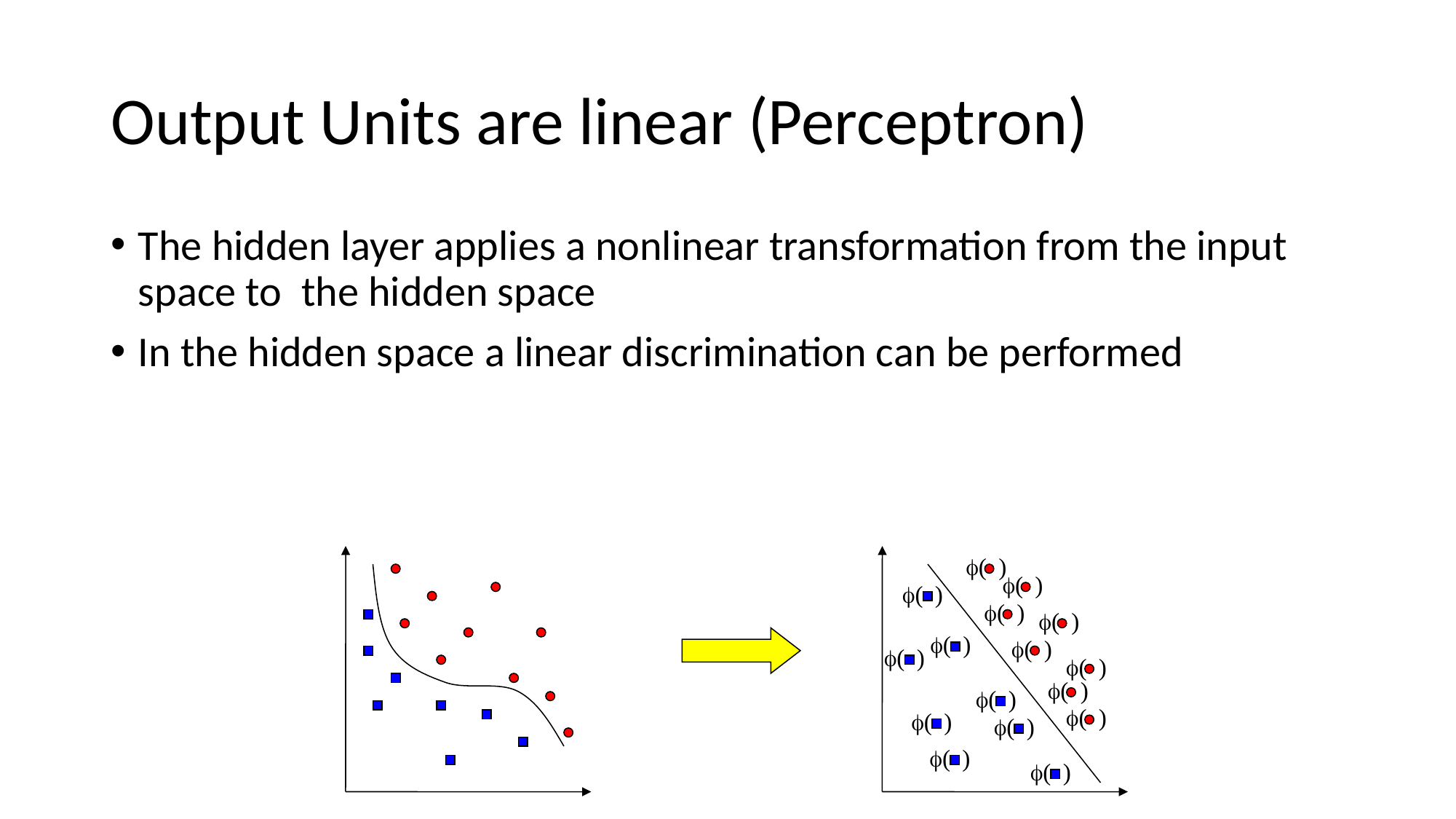

# Output Units are linear (Perceptron)
The hidden layer applies a nonlinear transformation from the input space to  the hidden space
In the hidden space a linear discrimination can be performed

φ(  )

φ(  )

φ(  )

φ(  )

φ(  )

φ(  )

φ(  )

φ(  )

φ(  )

φ(  )

φ(  )

φ(  )

φ(  )

φ(  )

φ(  )

φ(  )